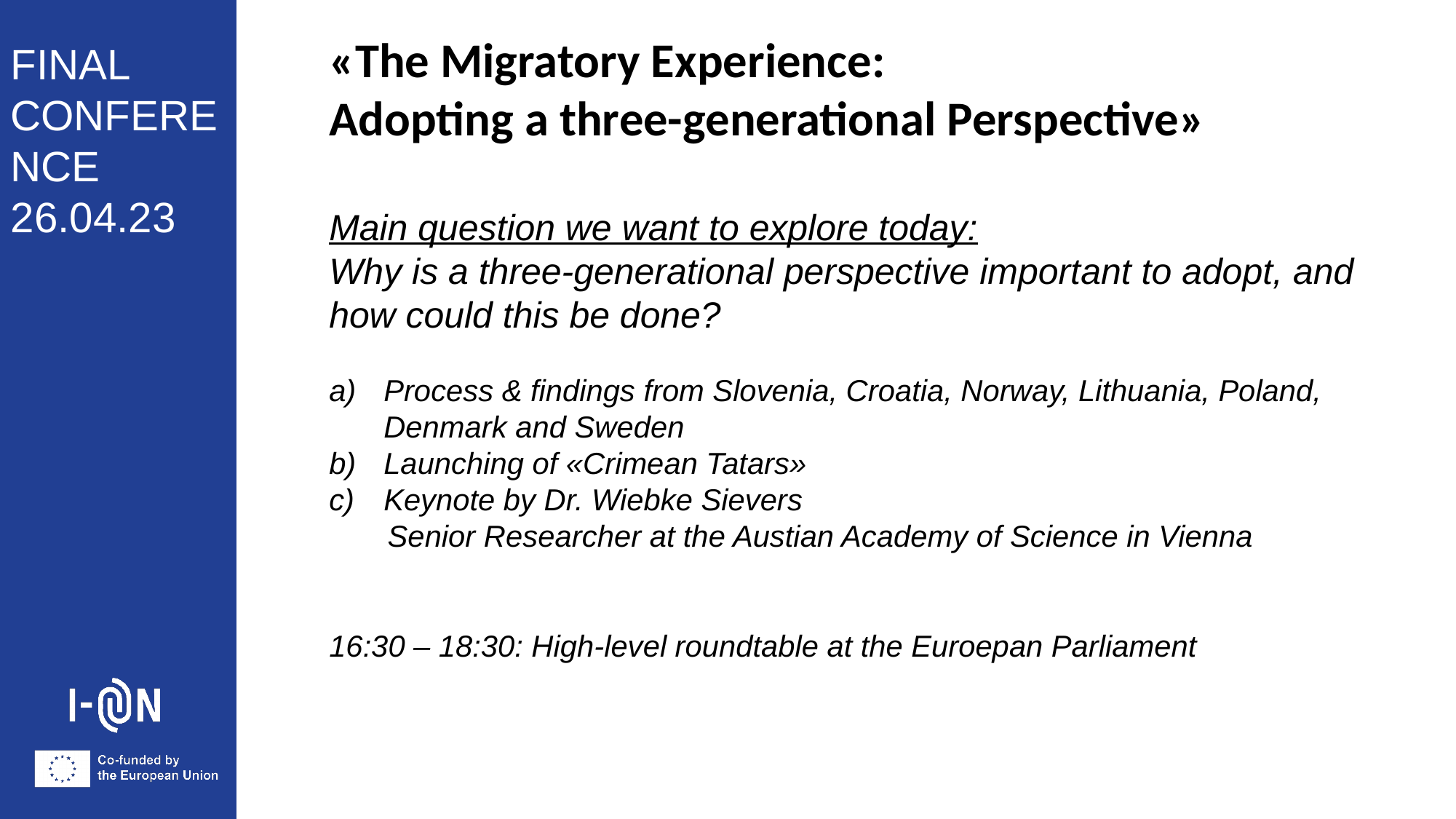

«The Migratory Experience:
Adopting a three-generational Perspective»

Main question we want to explore today:
Why is a three-generational perspective important to adopt, and how could this be done?

Process & findings from Slovenia, Croatia, Norway, Lithuania, Poland, Denmark and Sweden
Launching of «Crimean Tatars»
Keynote by Dr. Wiebke Sievers
       Senior Researcher at the Austian Academy of Science in Vienna

16:30 – 18:30: High-level roundtable at the Euroepan Parliament

FINAL
CONFERENCE
26.04.23